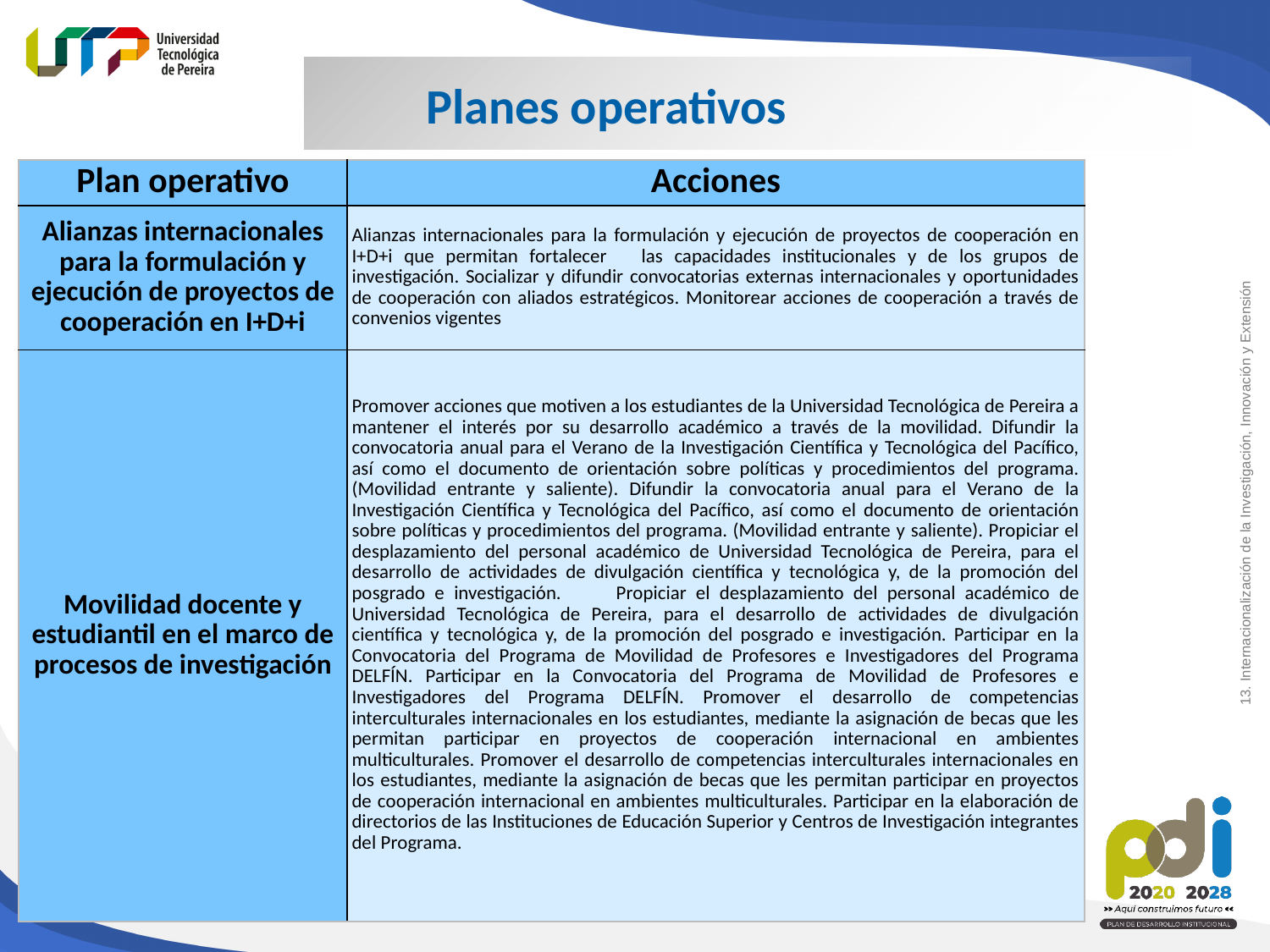

Planes operativos
| Plan operativo | Acciones |
| --- | --- |
| Alianzas internacionales para la formulación y ejecución de proyectos de cooperación en I+D+i | Alianzas internacionales para la formulación y ejecución de proyectos de cooperación en I+D+i que permitan fortalecer las capacidades institucionales y de los grupos de investigación. Socializar y difundir convocatorias externas internacionales y oportunidades de cooperación con aliados estratégicos. Monitorear acciones de cooperación a través de convenios vigentes |
| Movilidad docente y estudiantil en el marco de procesos de investigación | Promover acciones que motiven a los estudiantes de la Universidad Tecnológica de Pereira a mantener el interés por su desarrollo académico a través de la movilidad. Difundir la convocatoria anual para el Verano de la Investigación Científica y Tecnológica del Pacífico, así como el documento de orientación sobre políticas y procedimientos del programa. (Movilidad entrante y saliente). Difundir la convocatoria anual para el Verano de la Investigación Científica y Tecnológica del Pacífico, así como el documento de orientación sobre políticas y procedimientos del programa. (Movilidad entrante y saliente). Propiciar el desplazamiento del personal académico de Universidad Tecnológica de Pereira, para el desarrollo de actividades de divulgación científica y tecnológica y, de la promoción del posgrado e investigación. Propiciar el desplazamiento del personal académico de Universidad Tecnológica de Pereira, para el desarrollo de actividades de divulgación científica y tecnológica y, de la promoción del posgrado e investigación. Participar en la Convocatoria del Programa de Movilidad de Profesores e Investigadores del Programa DELFÍN. Participar en la Convocatoria del Programa de Movilidad de Profesores e Investigadores del Programa DELFÍN. Promover el desarrollo de competencias interculturales internacionales en los estudiantes, mediante la asignación de becas que les permitan participar en proyectos de cooperación internacional en ambientes multiculturales. Promover el desarrollo de competencias interculturales internacionales en los estudiantes, mediante la asignación de becas que les permitan participar en proyectos de cooperación internacional en ambientes multiculturales. Participar en la elaboración de directorios de las Instituciones de Educación Superior y Centros de Investigación integrantes del Programa. |
13. Internacionalización de la Investigación, Innovación y Extensión